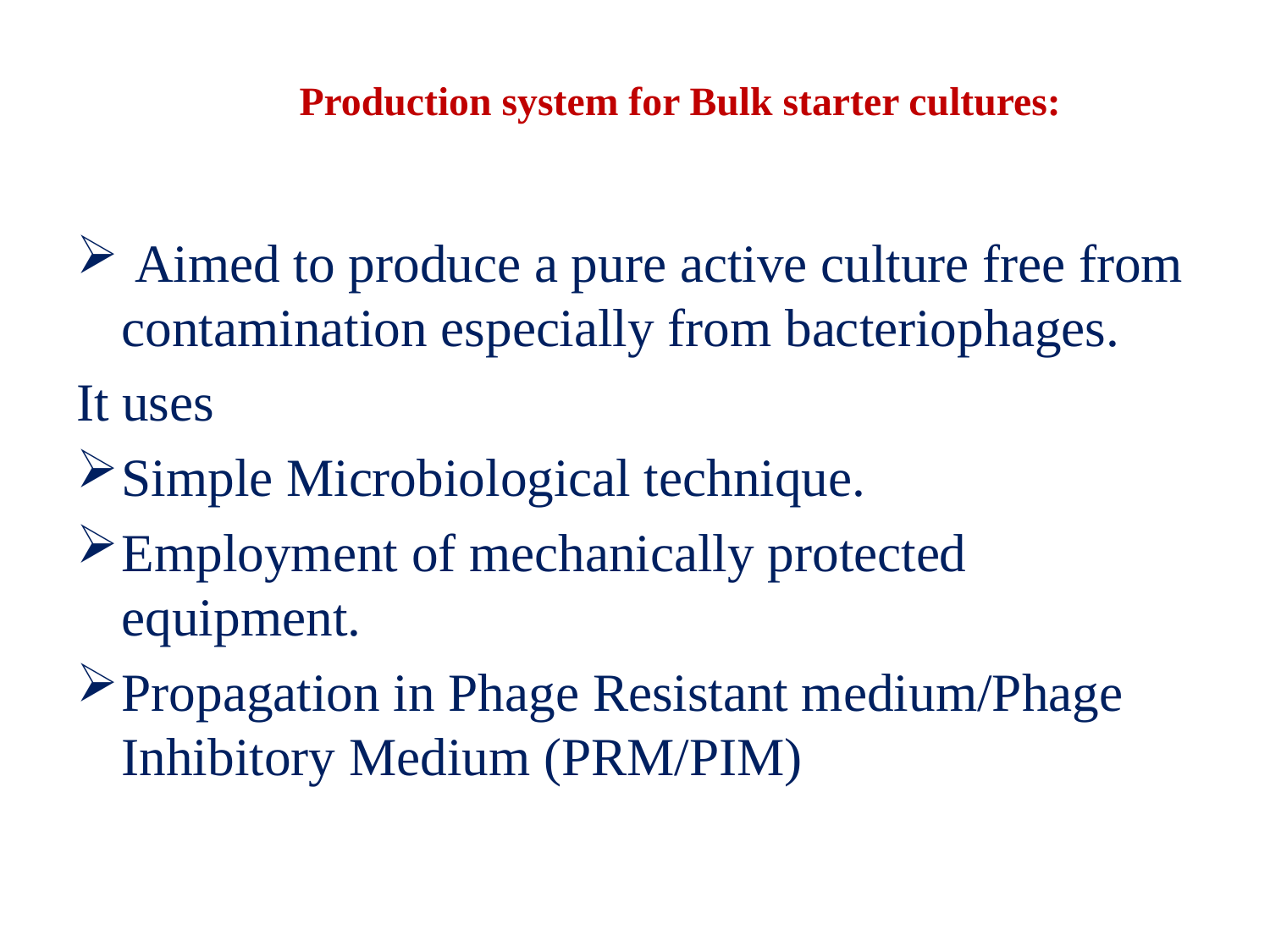

# Production system for Bulk starter cultures:
 Aimed to produce a pure active culture free from contamination especially from bacteriophages.
It uses
Simple Microbiological technique.
Employment of mechanically protected equipment.
Propagation in Phage Resistant medium/Phage Inhibitory Medium (PRM/PIM)